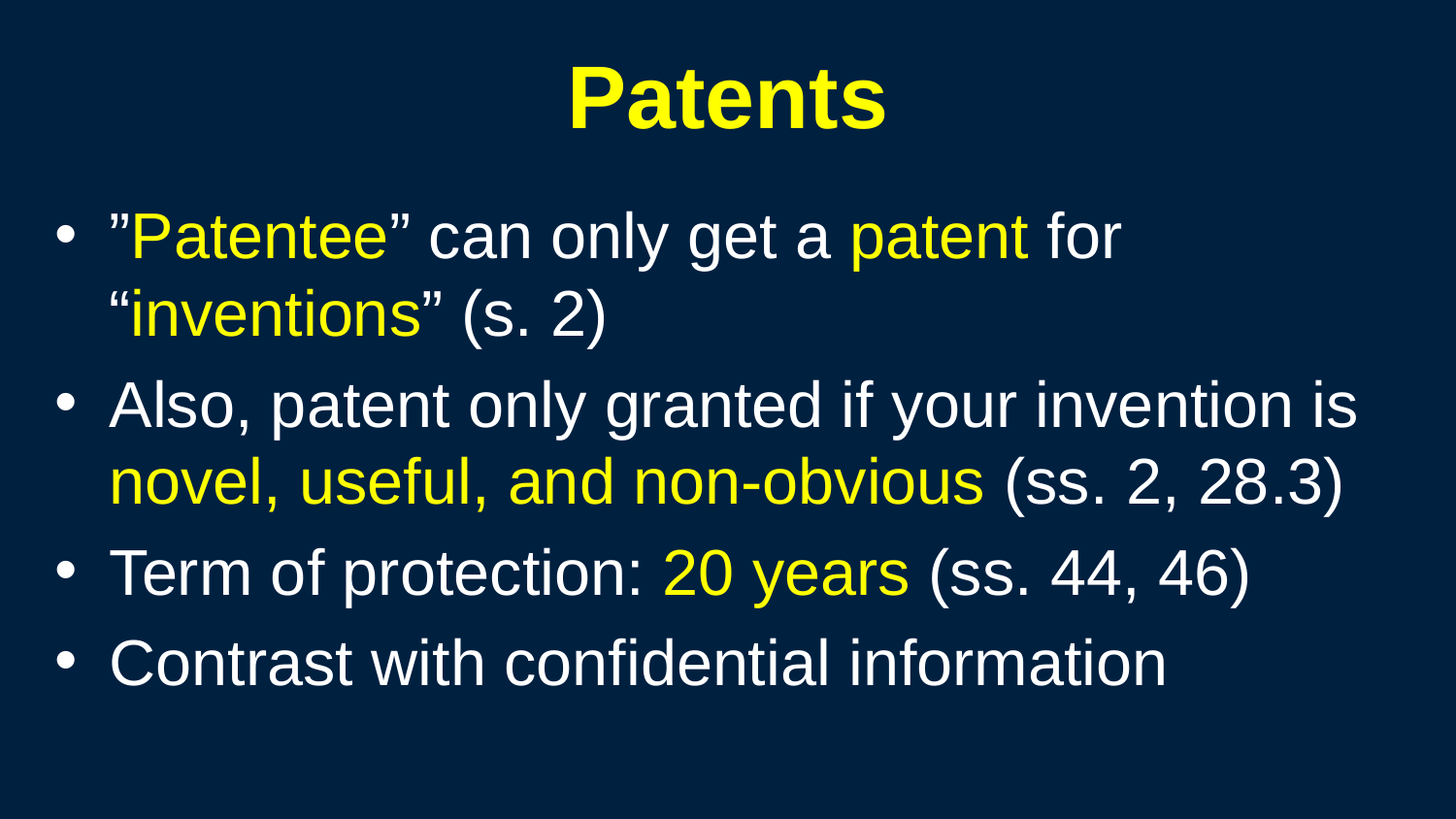

320
# Patents
”Patentee” can only get a patent for “inventions” (s. 2)
Also, patent only granted if your invention is novel, useful, and non-obvious (ss. 2, 28.3)
Term of protection: 20 years (ss. 44, 46)
Contrast with confidential information